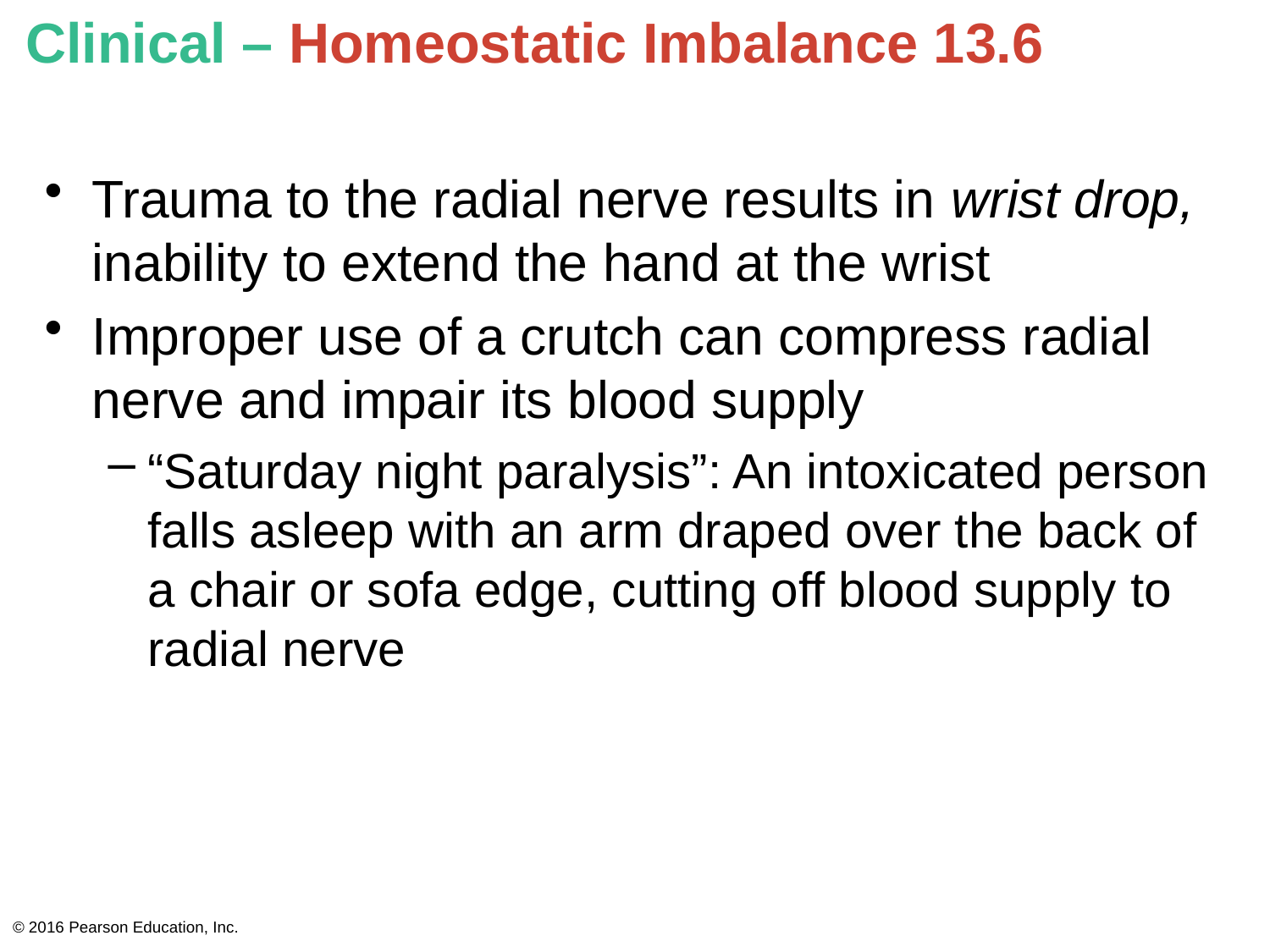

# Clinical – Homeostatic Imbalance 13.6
Trauma to the radial nerve results in wrist drop, inability to extend the hand at the wrist
Improper use of a crutch can compress radial nerve and impair its blood supply
“Saturday night paralysis”: An intoxicated person falls asleep with an arm draped over the back of a chair or sofa edge, cutting off blood supply to radial nerve
© 2016 Pearson Education, Inc.